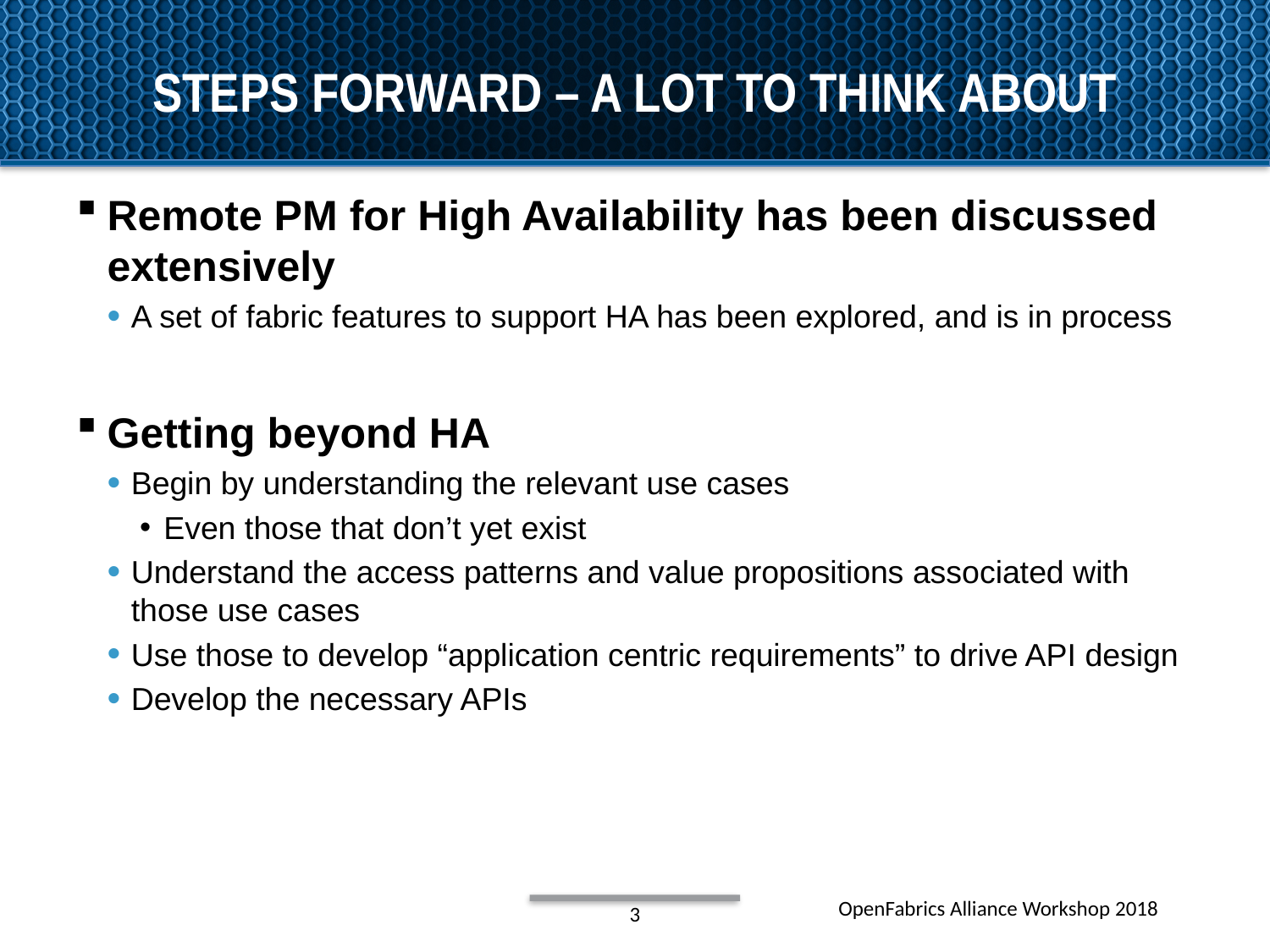

OpenFabrics Alliance Workshop 2018
# steps forward – a lot to think about
Remote PM for High Availability has been discussed extensively
A set of fabric features to support HA has been explored, and is in process

Getting beyond HA
Begin by understanding the relevant use cases
Even those that don’t yet exist
Understand the access patterns and value propositions associated with those use cases
Use those to develop “application centric requirements” to drive API design
Develop the necessary APIs

3
OpenFabrics Alliance Workshop 2018